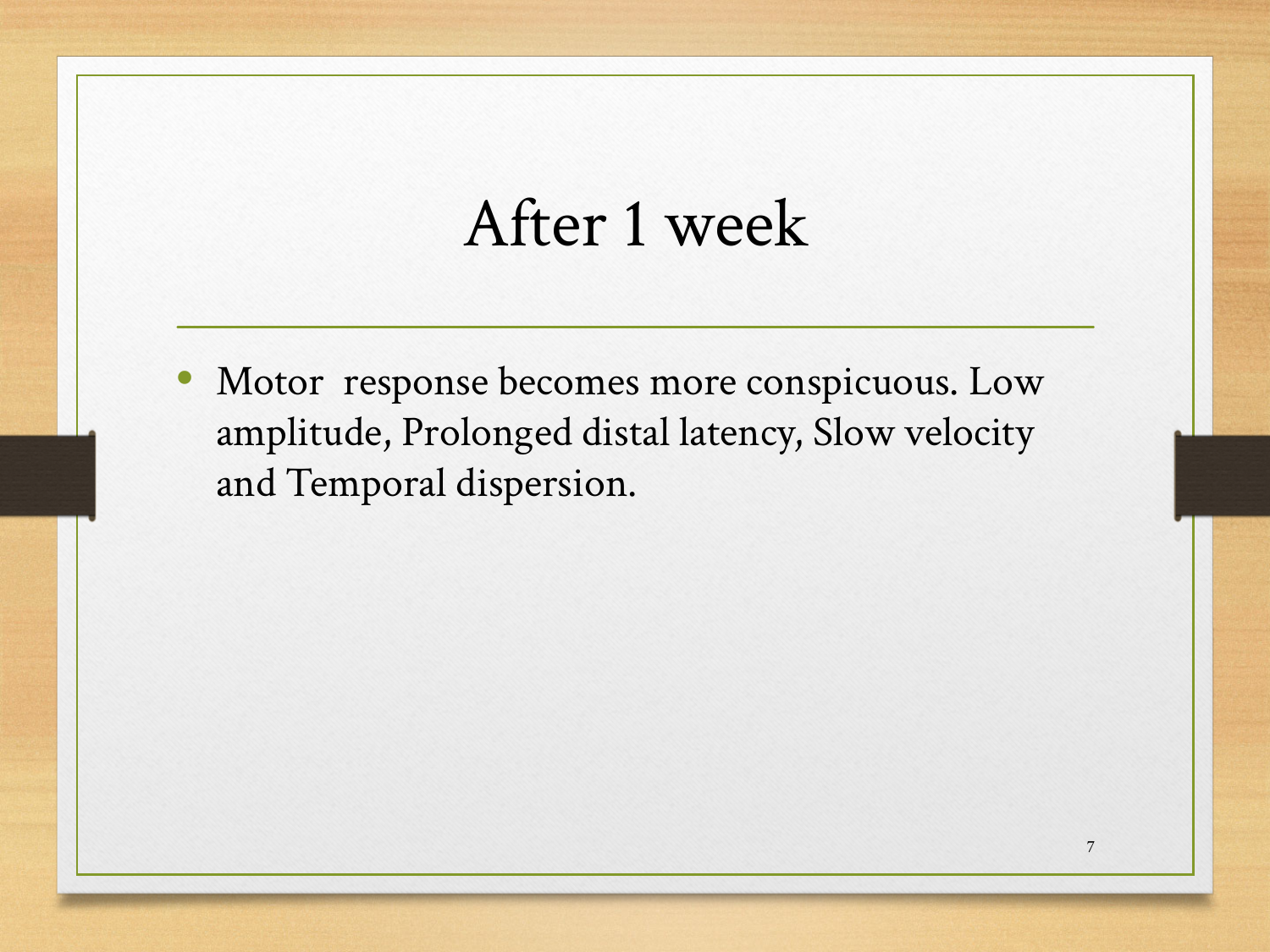

# After 1 week
Motor  response becomes more conspicuous. Low amplitude, Prolonged distal latency, Slow velocity and Temporal dispersion.
7